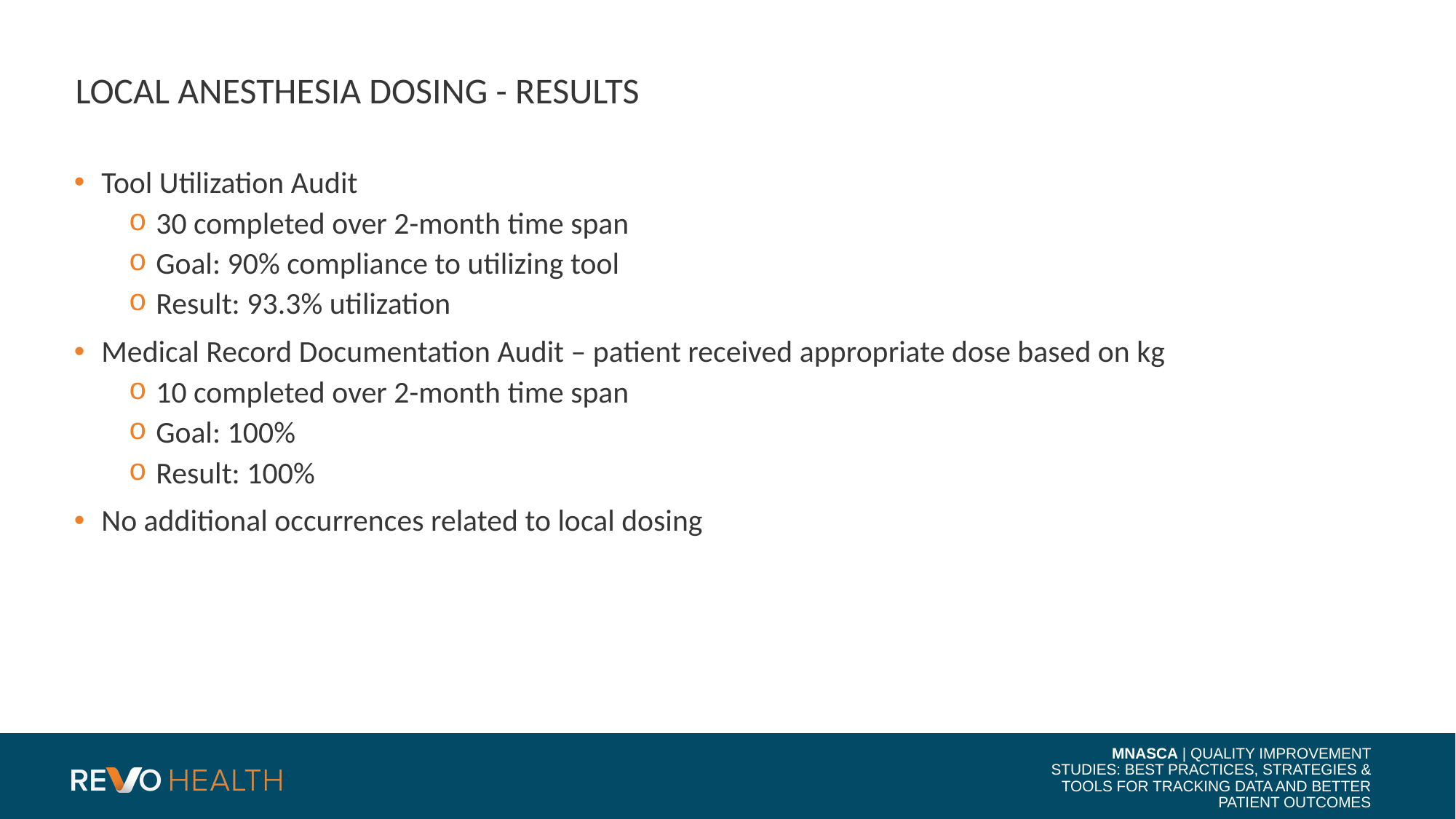

# LOCAL ANESTHESIA DOSING - RESULTS
Tool Utilization Audit
30 completed over 2-month time span
Goal: 90% compliance to utilizing tool
Result: 93.3% utilization
Medical Record Documentation Audit – patient received appropriate dose based on kg
10 completed over 2-month time span
Goal: 100%
Result: 100%
No additional occurrences related to local dosing
MNASCA | QUALITY Improvement Studies: Best Practices, Strategies & Tools for Tracking Data and Better Patient Outcomes